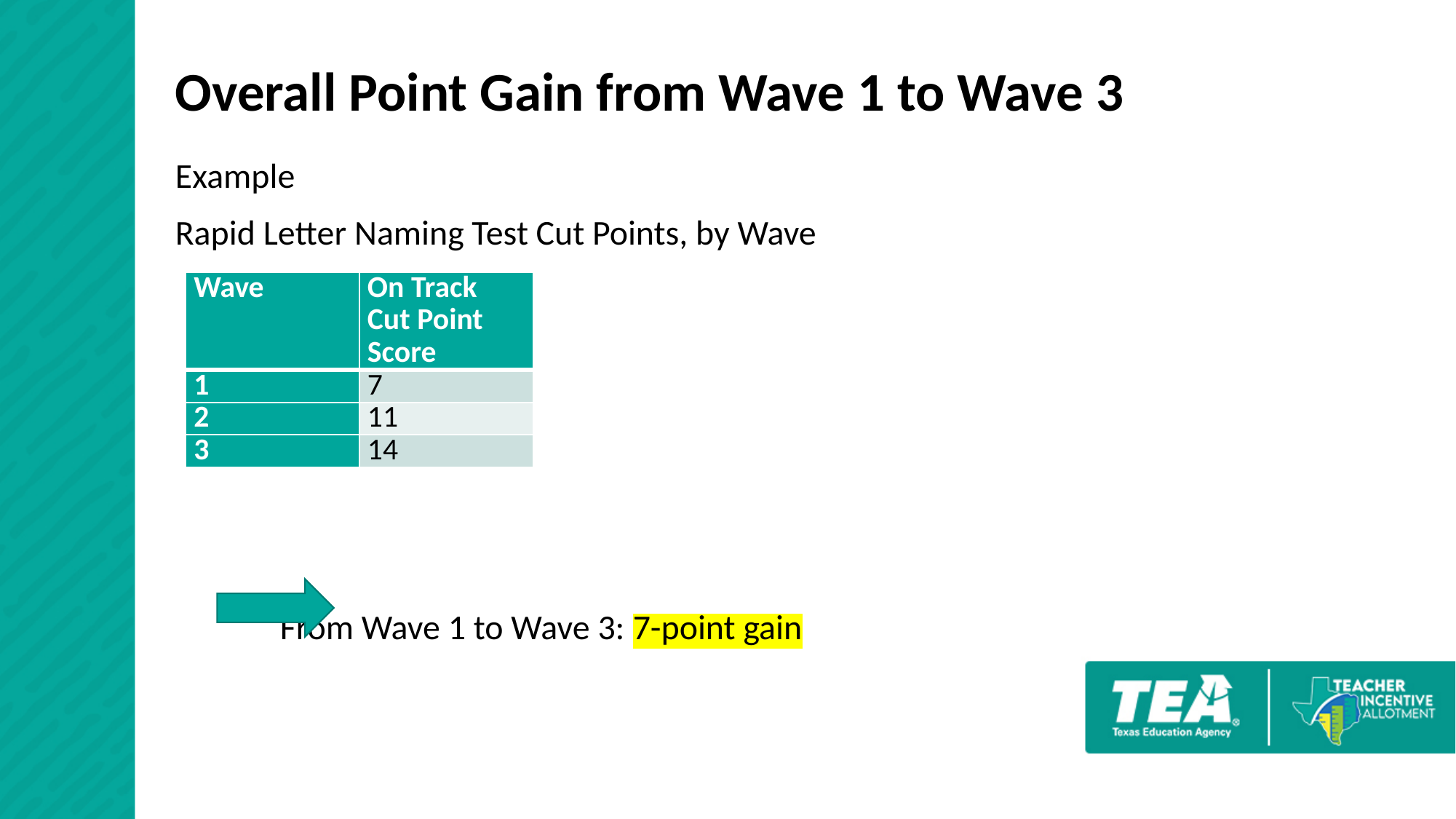

# Overall Point Gain from Wave 1 to Wave 3
Example
Rapid Letter Naming Test Cut Points, by Wave

		From Wave 1 to Wave 3: 7-point gain
| Wave | On Track Cut Point Score |
| --- | --- |
| 1 | 7 |
| 2 | 11 |
| 3 | 14 |